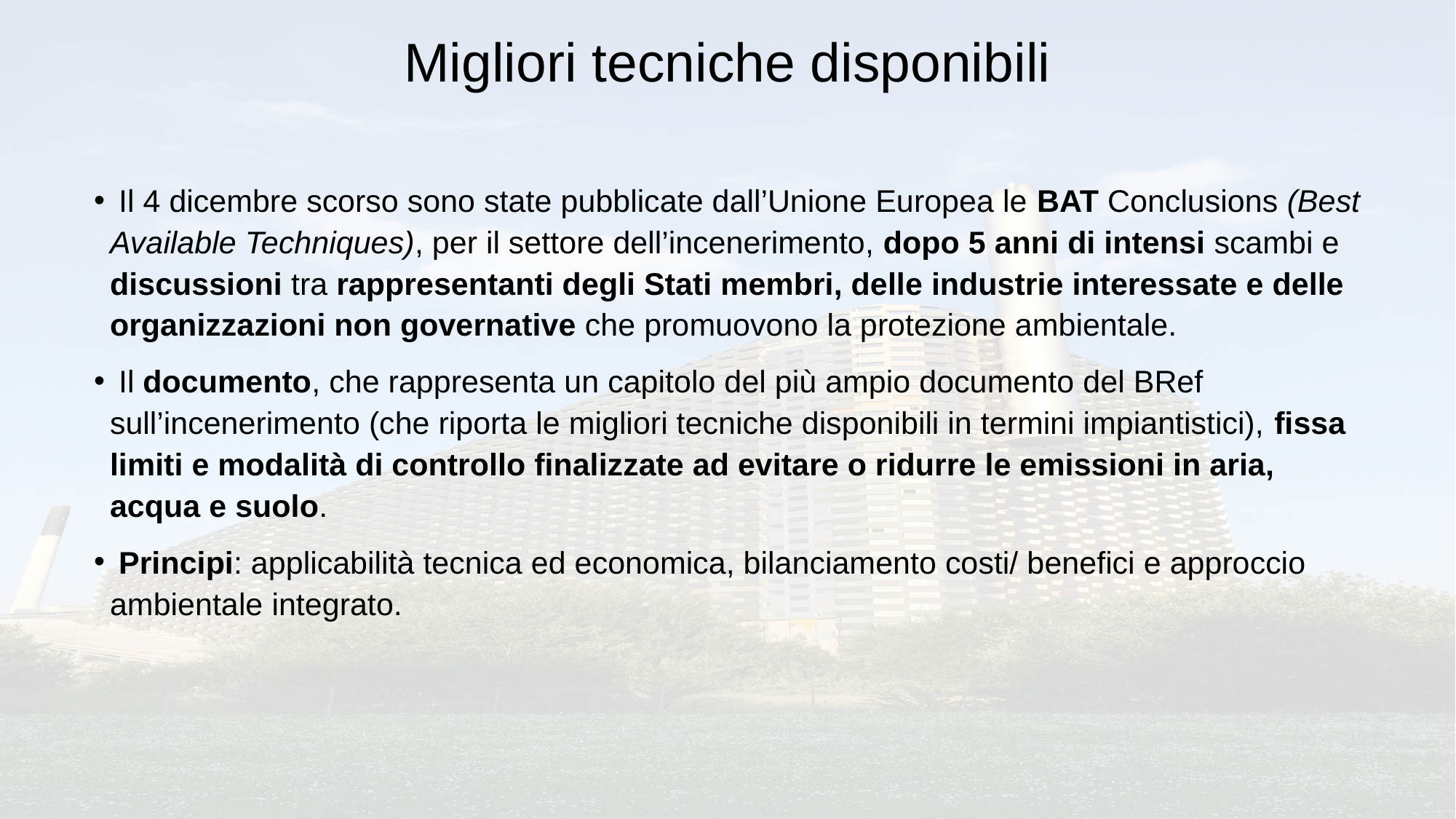

Migliori tecniche disponibili
 Il 4 dicembre scorso sono state pubblicate dall’Unione Europea le BAT Conclusions (Best Available Techniques), per il settore dell’incenerimento, dopo 5 anni di intensi scambi e discussioni tra rappresentanti degli Stati membri, delle industrie interessate e delle organizzazioni non governative che promuovono la protezione ambientale.
 Il documento, che rappresenta un capitolo del più ampio documento del BRef sull’incenerimento (che riporta le migliori tecniche disponibili in termini impiantistici), fissa limiti e modalità di controllo finalizzate ad evitare o ridurre le emissioni in aria, acqua e suolo.
 Principi: applicabilità tecnica ed economica, bilanciamento costi/ benefici e approccio ambientale integrato.